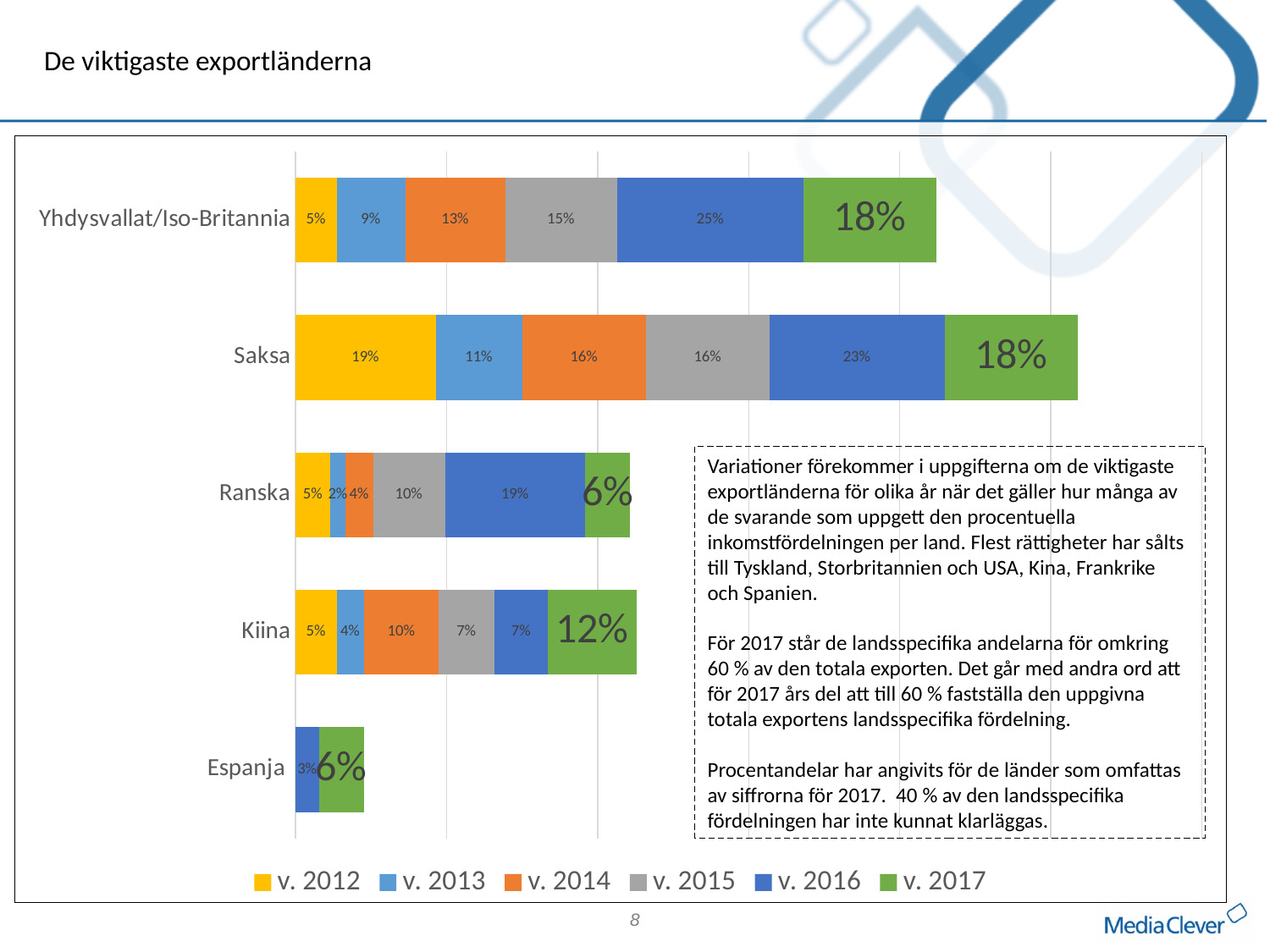

De viktigaste exportländerna

### Chart

| Category | v. 2012 | v. 2013 | v. 2014 | v. 2015 | v. 2016 | v. 2017 |
|---|---|---|---|---|---|---|
| Yhdysvallat/Iso-Britannia | 0.05437042609738777 | 0.09125746773563814 | 0.13188472996948603 | 0.14813367582906814 | 0.247 | 0.17602236140802338 |
| Saksa | 0.18583427354973198 | 0.11400163661744335 | 0.1645088473829905 | 0.16312234827374889 | 0.232 | 0.17602236140802338 |
| Ranska | 0.04625605281297386 | 0.019949617855175402 | 0.036441833281042196 | 0.09517708780403436 | 0.186 | 0.05867412046934113 |
| Kiina | 0.05437042609738777 | 0.03650298709425526 | 0.09891354747711453 | 0.0736229173205901 | 0.071 | 0.11734824093868226 |
| Espanja  | None | None | None | None | 0.031077072696328714 | 0.05973399108176163 |
Variationer förekommer i uppgifterna om de viktigaste exportländerna för olika år när det gäller hur många av de svarande som uppgett den procentuella inkomstfördelningen per land. Flest rättigheter har sålts till Tyskland, Storbritannien och USA, Kina, Frankrike och Spanien.

För 2017 står de landsspecifika andelarna för omkring 60 % av den totala exporten. Det går med andra ord att för 2017 års del att till 60 % fastställa den uppgivna totala exportens landsspecifika fördelning.

Procentandelar har angivits för de länder som omfattas av siffrorna för 2017.  40 % av den landsspecifika fördelningen har inte kunnat klarläggas.